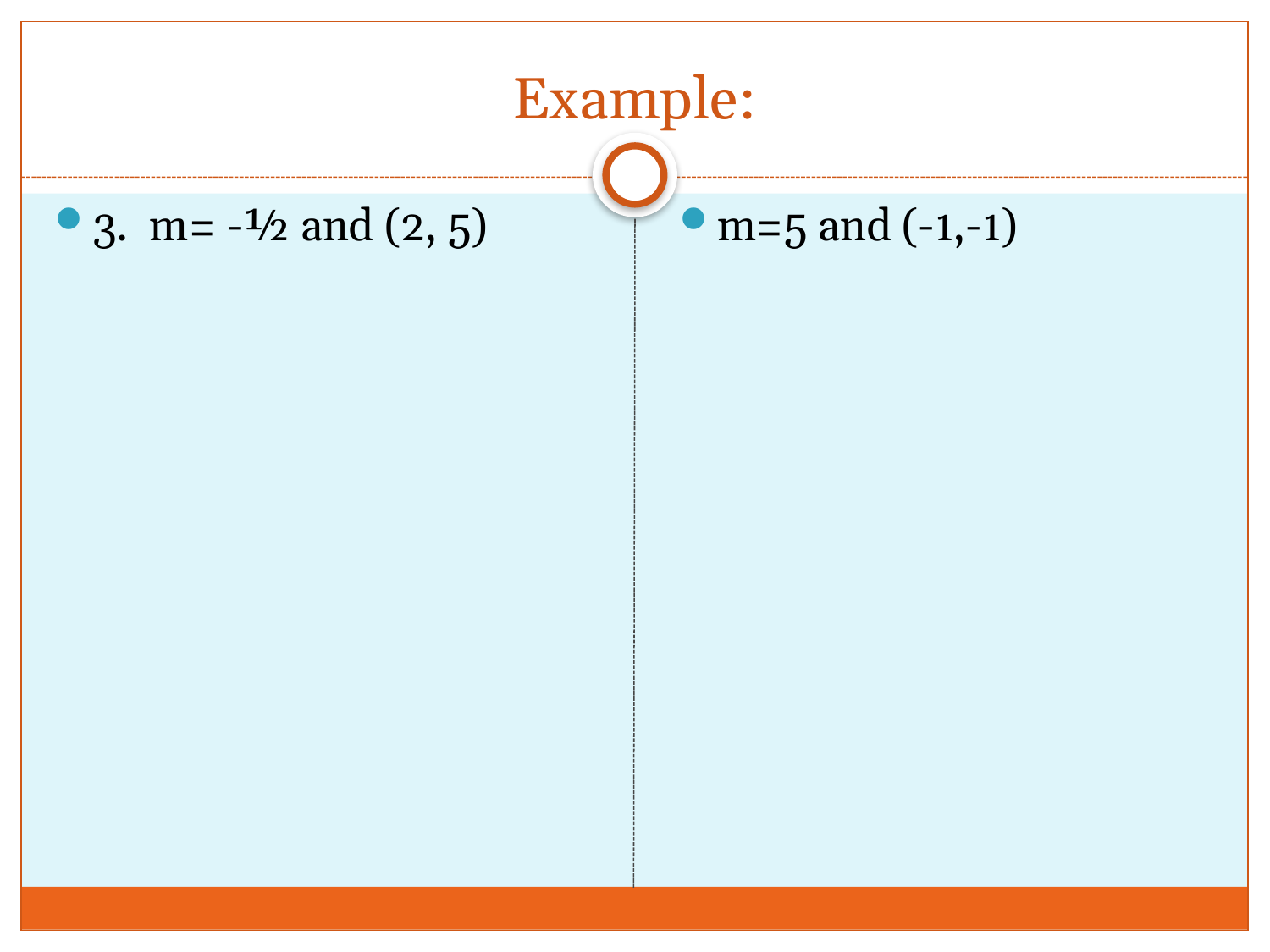

# Example:
3.  m= -½ and (2, 5)
m=5 and (-1,-1)